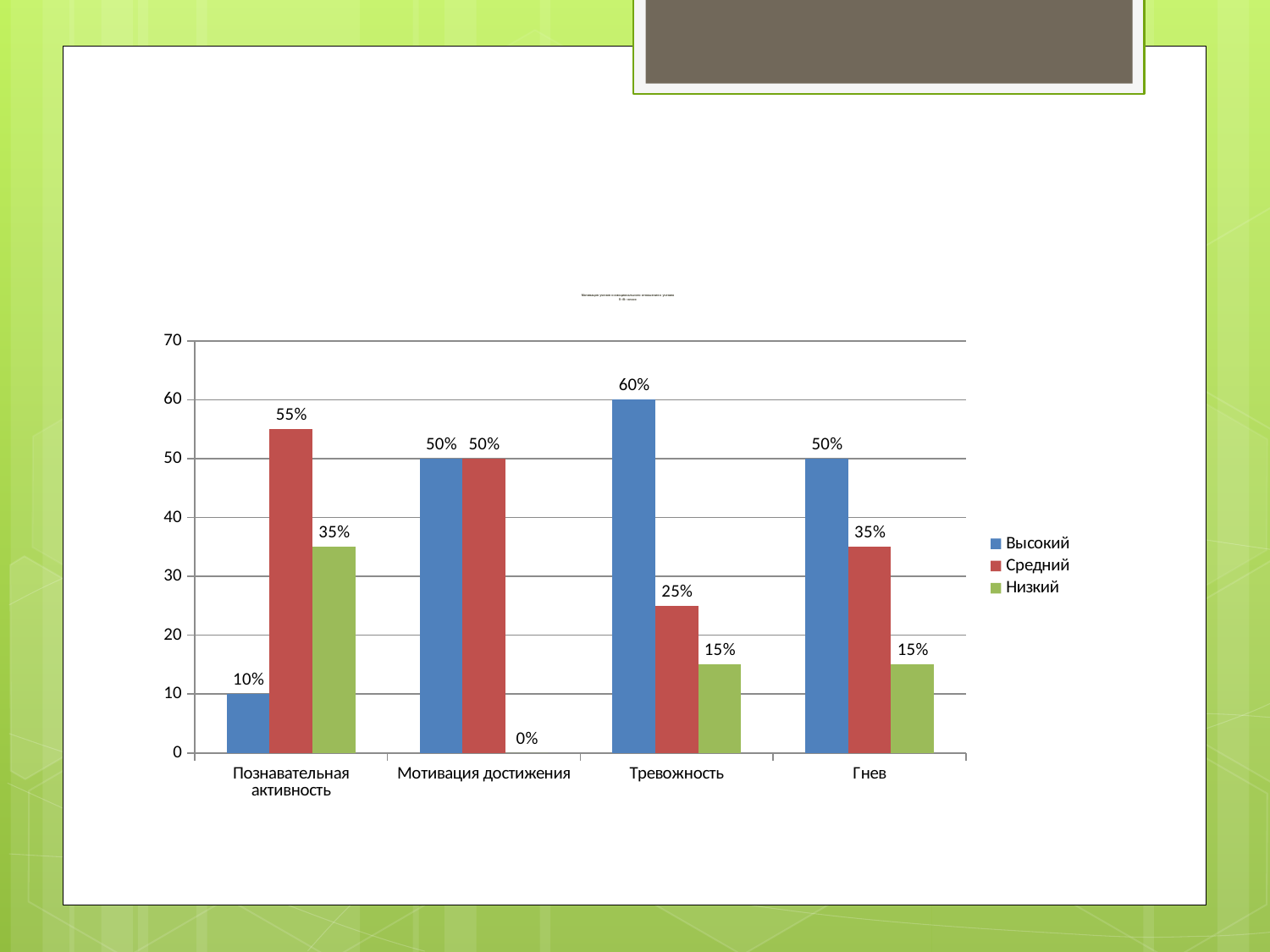

# Мотивация учения и эмоционального отношения к учению 5 «В» класс

### Chart

| Category | Высокий | Средний | Низкий |
|---|---|---|---|
| Познавательная активность | 10.0 | 55.0 | 35.0 |
| Мотивация достижения | 50.0 | 50.0 | 0.0 |
| Тревожность | 60.0 | 25.0 | 15.0 |
| Гнев | 50.0 | 35.0 | 15.0 |